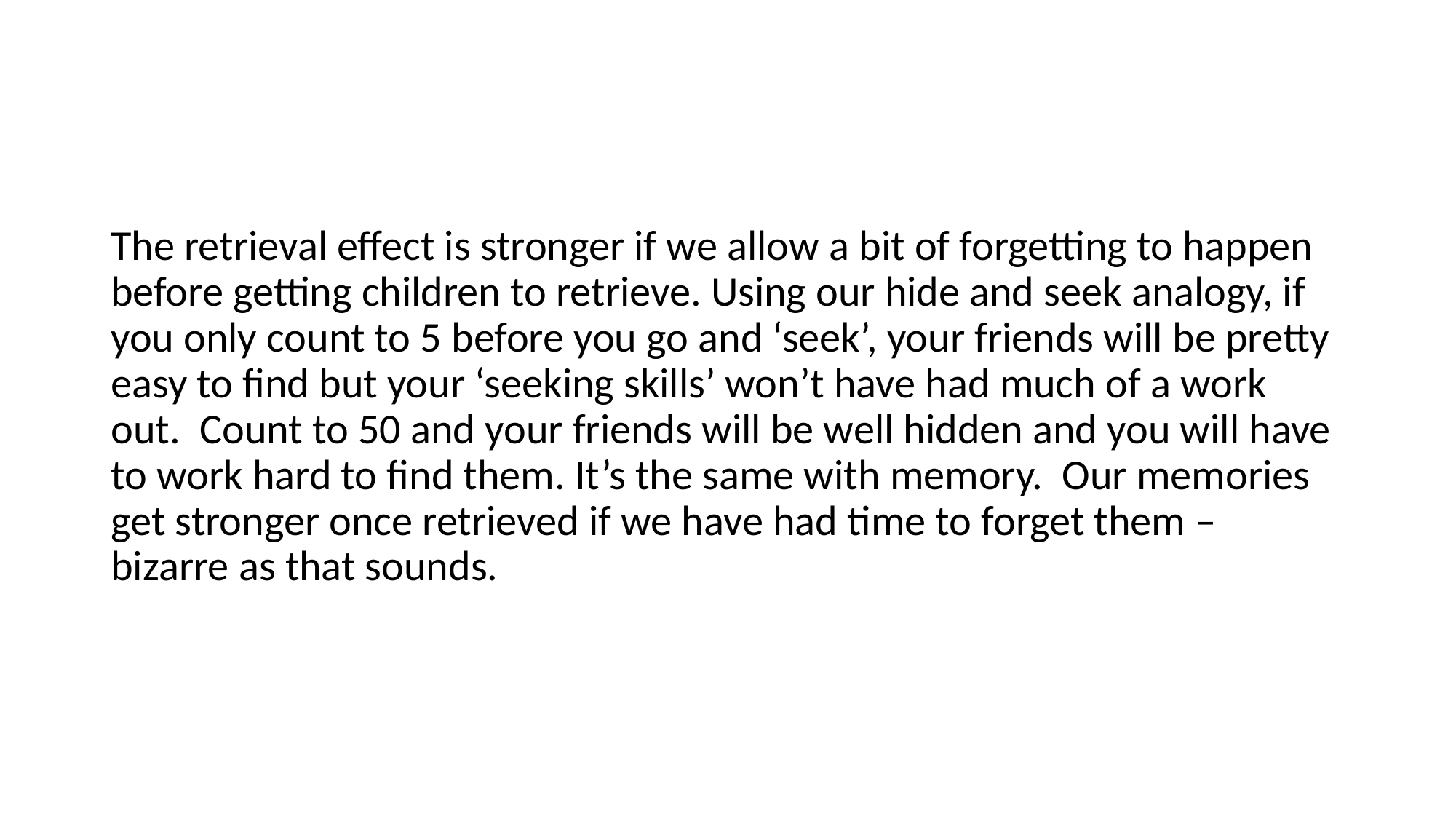

#
The retrieval effect is stronger if we allow a bit of forgetting to happen before getting children to retrieve. Using our hide and seek analogy, if you only count to 5 before you go and ‘seek’, your friends will be pretty easy to find but your ‘seeking skills’ won’t have had much of a work out.  Count to 50 and your friends will be well hidden and you will have to work hard to find them. It’s the same with memory.  Our memories get stronger once retrieved if we have had time to forget them – bizarre as that sounds.